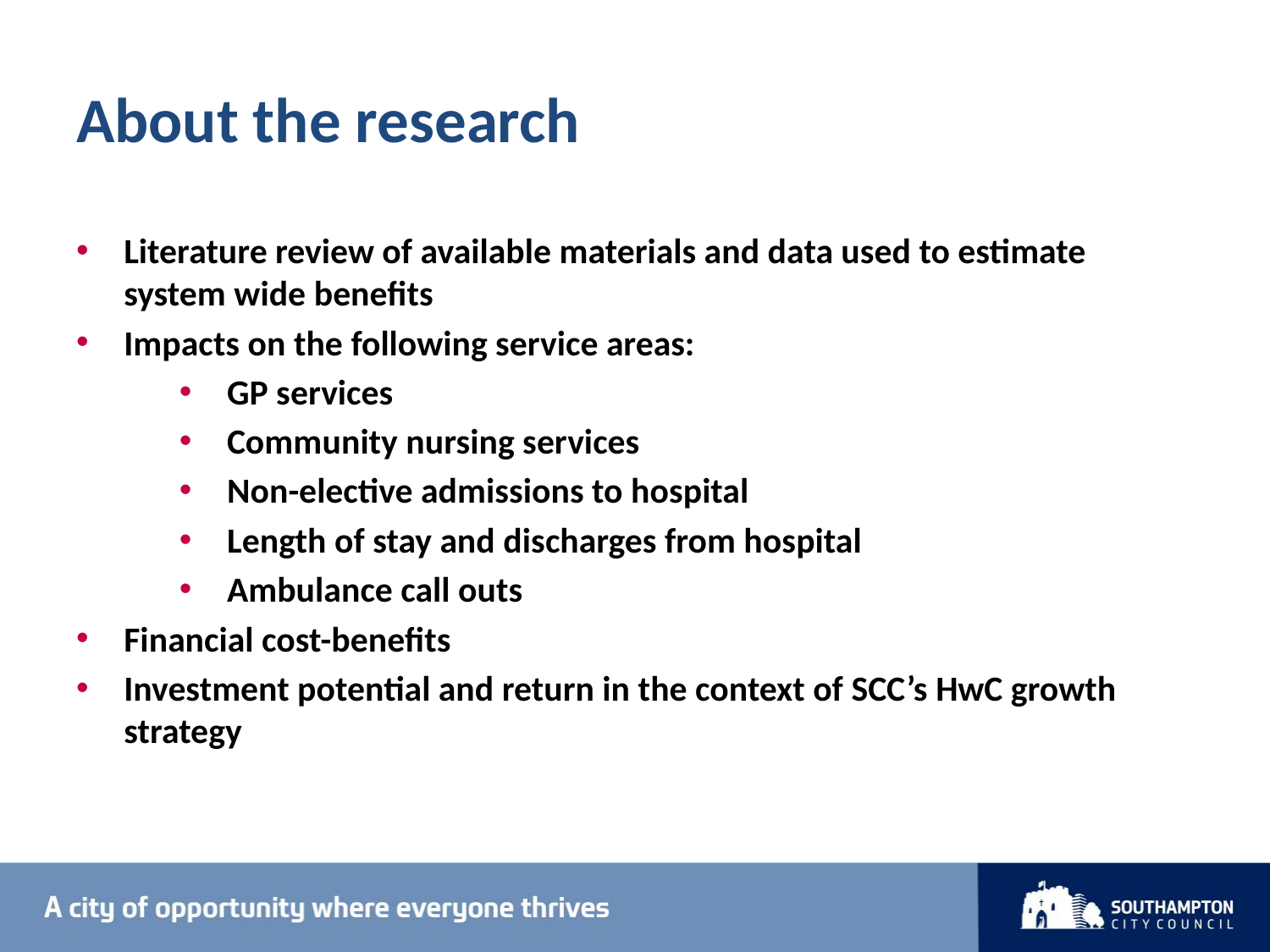

# About the research
Literature review of available materials and data used to estimate system wide benefits
Impacts on the following service areas:
GP services
Community nursing services
Non-elective admissions to hospital
Length of stay and discharges from hospital
Ambulance call outs
Financial cost-benefits
Investment potential and return in the context of SCC’s HwC growth strategy